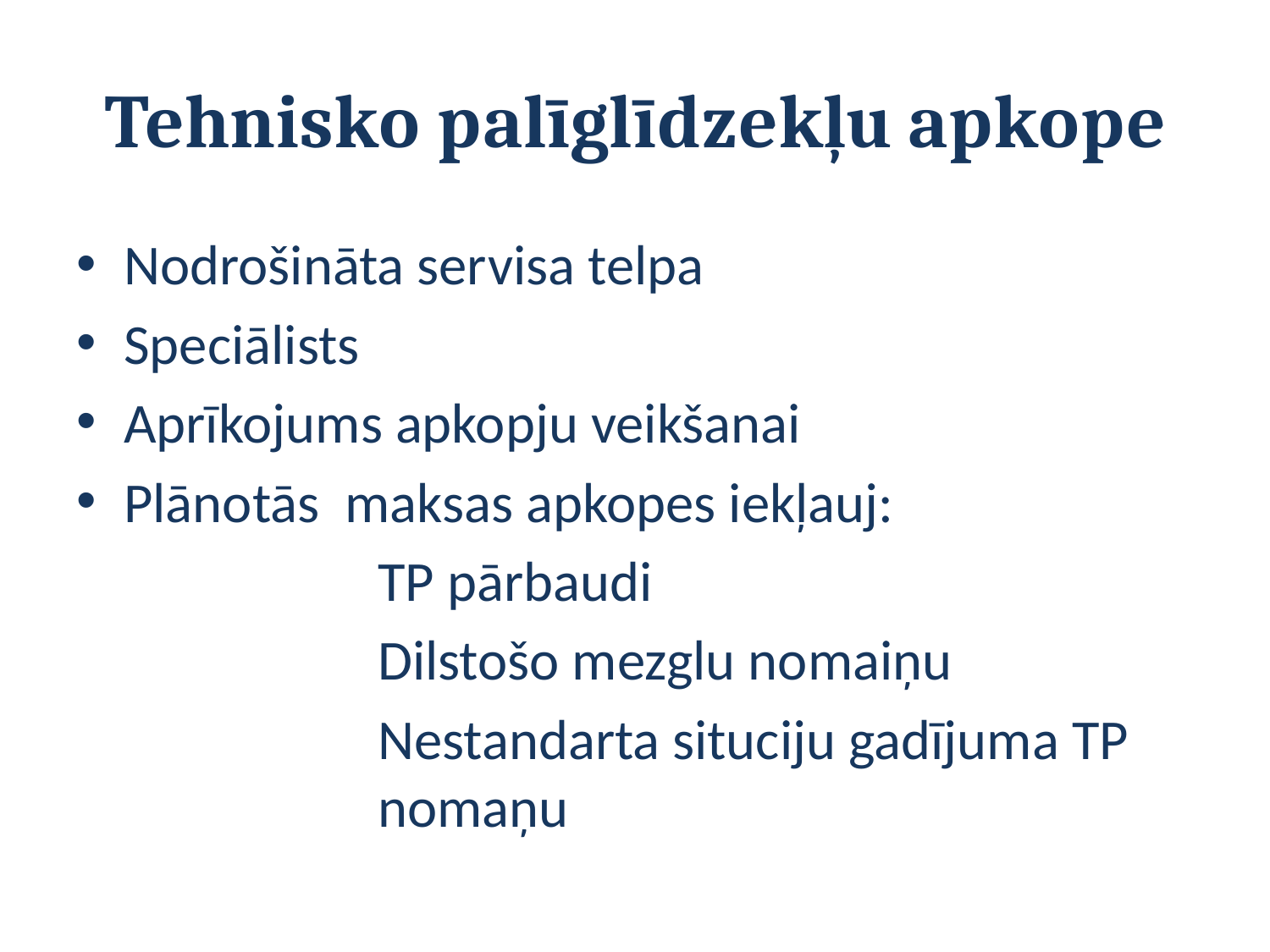

# Tehnisko palīglīdzekļu apkope
Nodrošināta servisa telpa
Speciālists
Aprīkojums apkopju veikšanai
Plānotās  maksas apkopes iekļauj:
			TP pārbaudi
			Dilstošo mezglu nomaiņu
			Nestandarta situciju gadījuma TP 		nomaņu